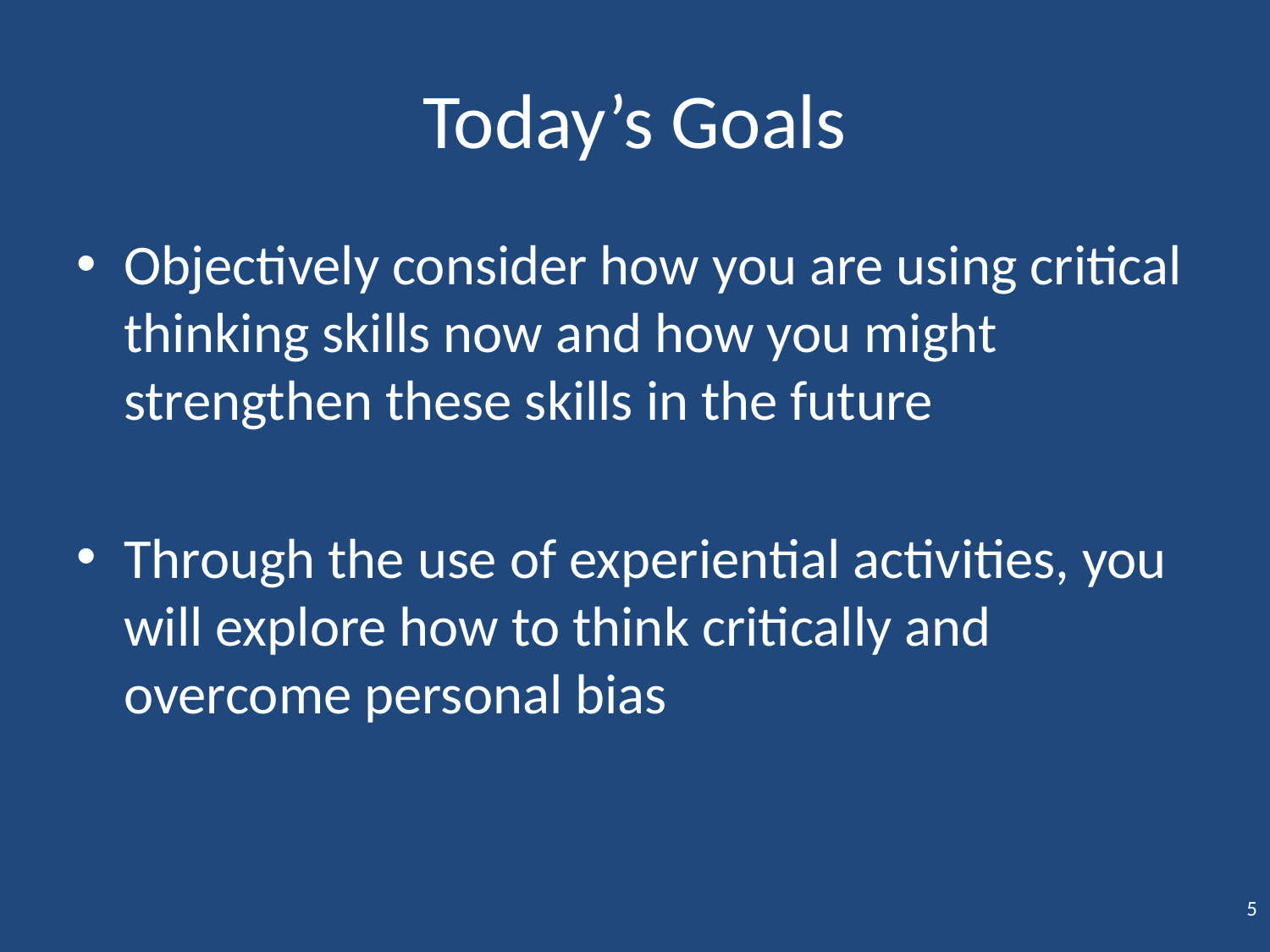

# Today’s Goals
Objectively consider how you are using critical thinking skills now and how you might strengthen these skills in the future

Through the use of experiential activities, you will explore how to think critically and overcome personal bias
5